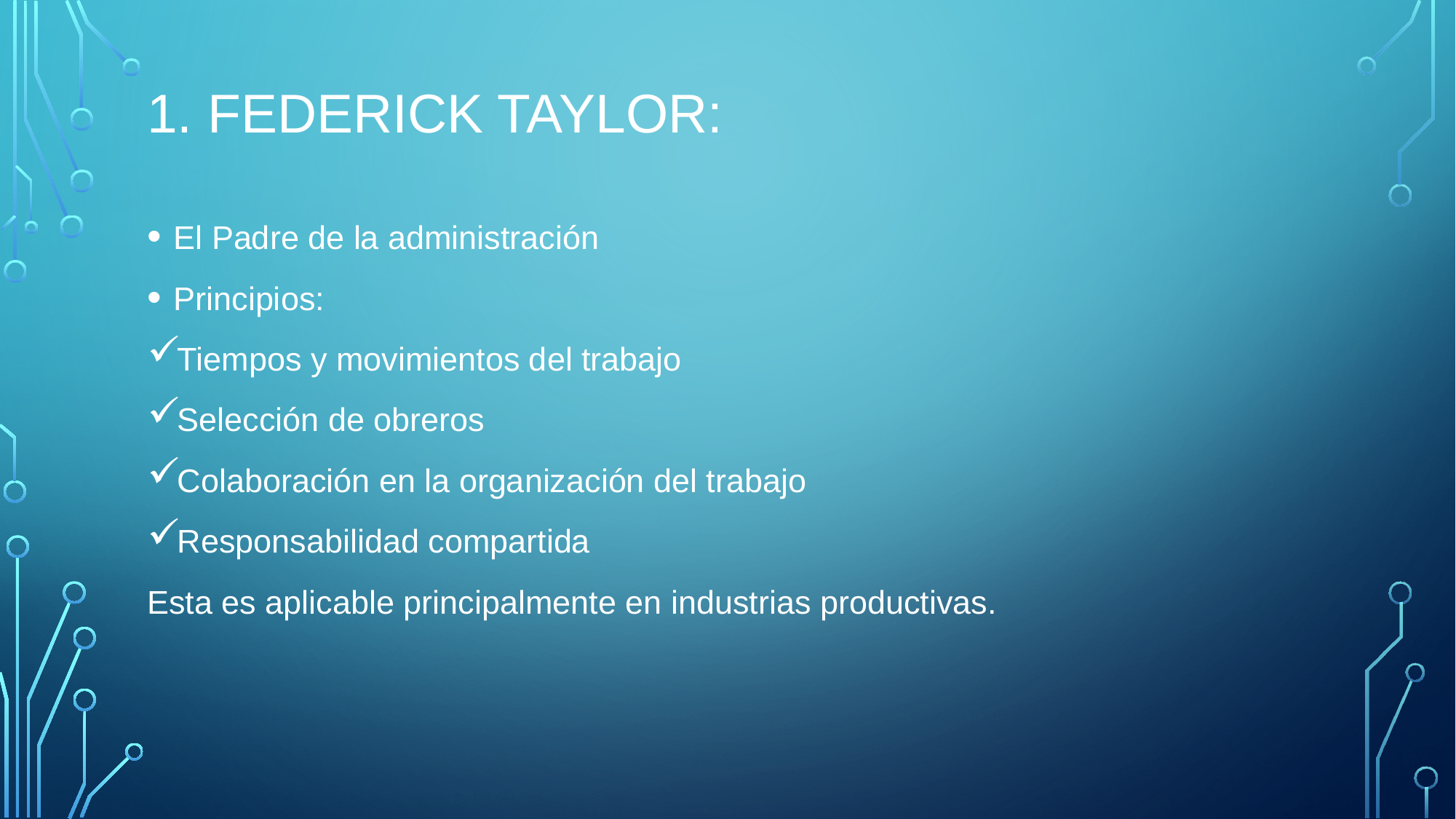

# 1. FEDERICK TAYLOR:
El Padre de la administración
Principios:
Tiempos y movimientos del trabajo
Selección de obreros
Colaboración en la organización del trabajo
Responsabilidad compartida
Esta es aplicable principalmente en industrias productivas.